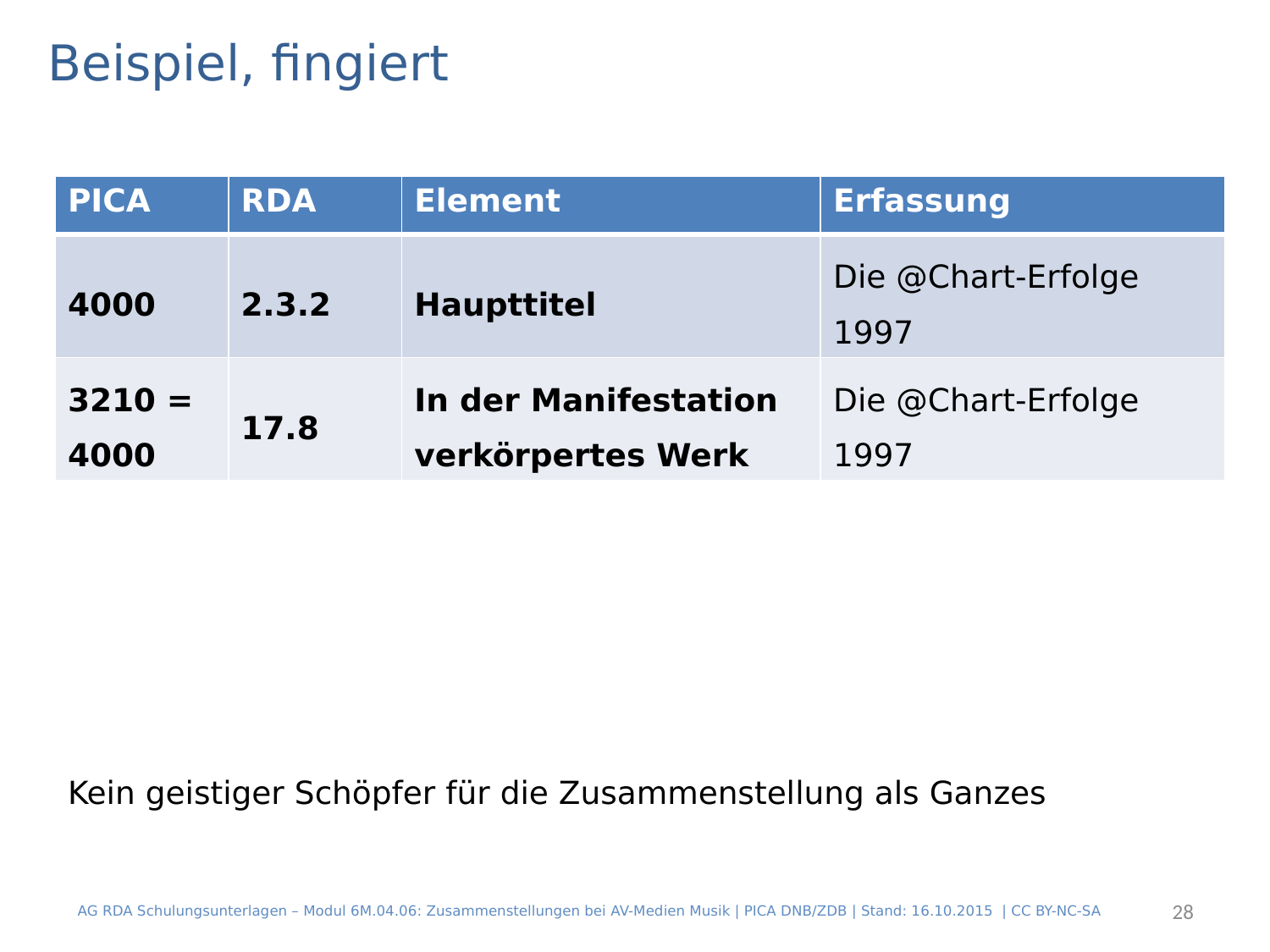

# Beispiel, fingiert
| PICA | RDA | Element | Erfassung |
| --- | --- | --- | --- |
| 4000 | 2.3.2 | Haupttitel | Die @Chart-Erfolge 1997 |
| 3210 = 4000 | 17.8 | In der Manifestation verkörpertes Werk | Die @Chart-Erfolge 1997 |
Kein geistiger Schöpfer für die Zusammenstellung als Ganzes
AG RDA Schulungsunterlagen – Modul 6M.04.06: Zusammenstellungen bei AV-Medien Musik | PICA DNB/ZDB | Stand: 16.10.2015  | CC BY-NC-SA
28